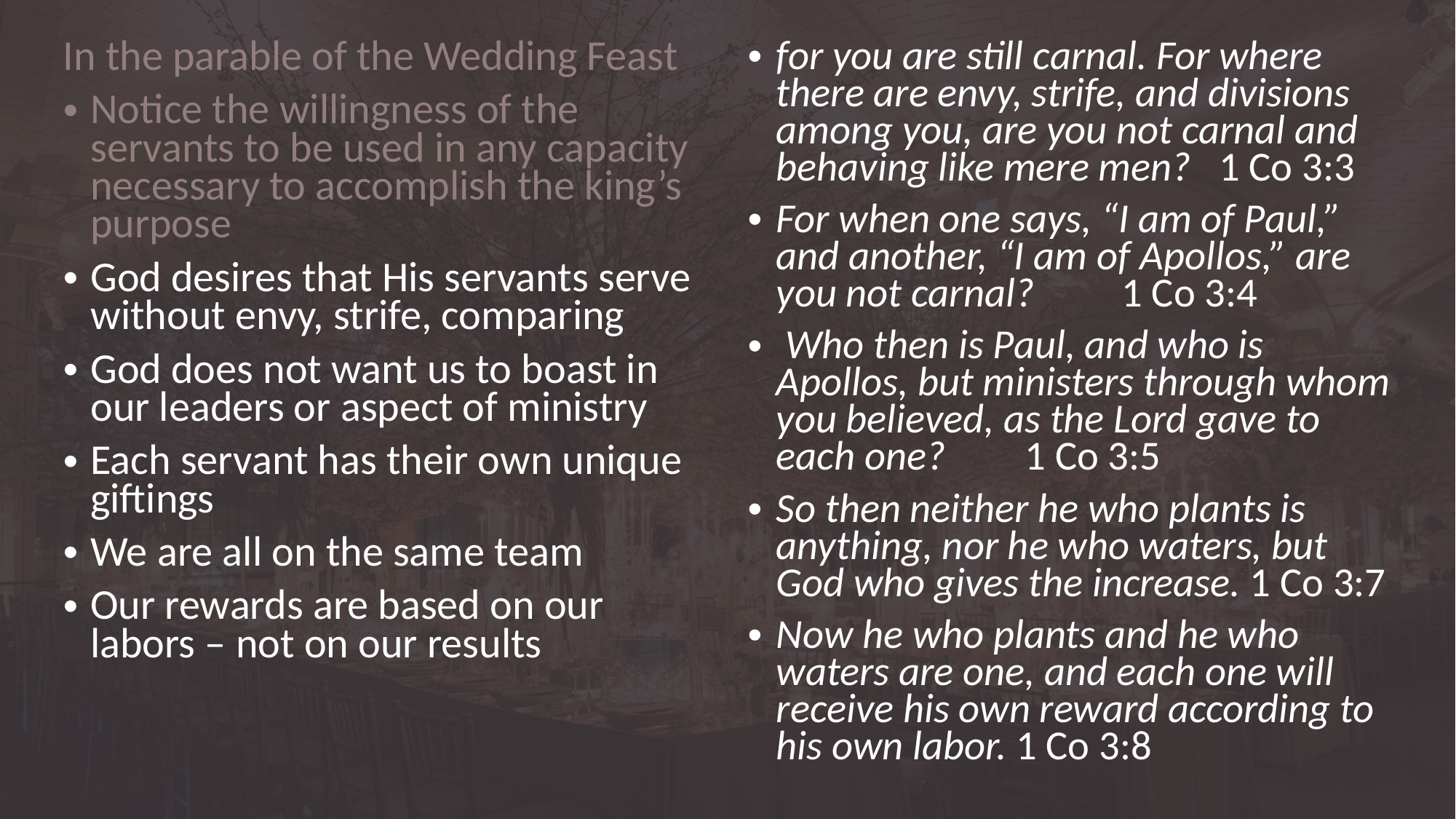

In the parable of the Wedding Feast
Notice the willingness of the servants to be used in any capacity necessary to accomplish the king’s purpose
God desires that His servants serve without envy, strife, comparing
God does not want us to boast in our leaders or aspect of ministry
Each servant has their own unique giftings
We are all on the same team
Our rewards are based on our labors – not on our results

for you are still carnal. For where there are envy, strife, and divisions among you, are you not carnal and behaving like mere men?   1 Co 3:3
For when one says, “I am of Paul,” and another, “I am of Apollos,” are you not carnal? 		   1 Co 3:4
 Who then is Paul, and who is Apollos, but ministers through whom you believed, as the Lord gave to each one? 	    1 Co 3:5
So then neither he who plants is anything, nor he who waters, but God who gives the increase. 1 Co 3:7
Now he who plants and he who waters are one, and each one will receive his own reward according to his own labor. 1 Co 3:8